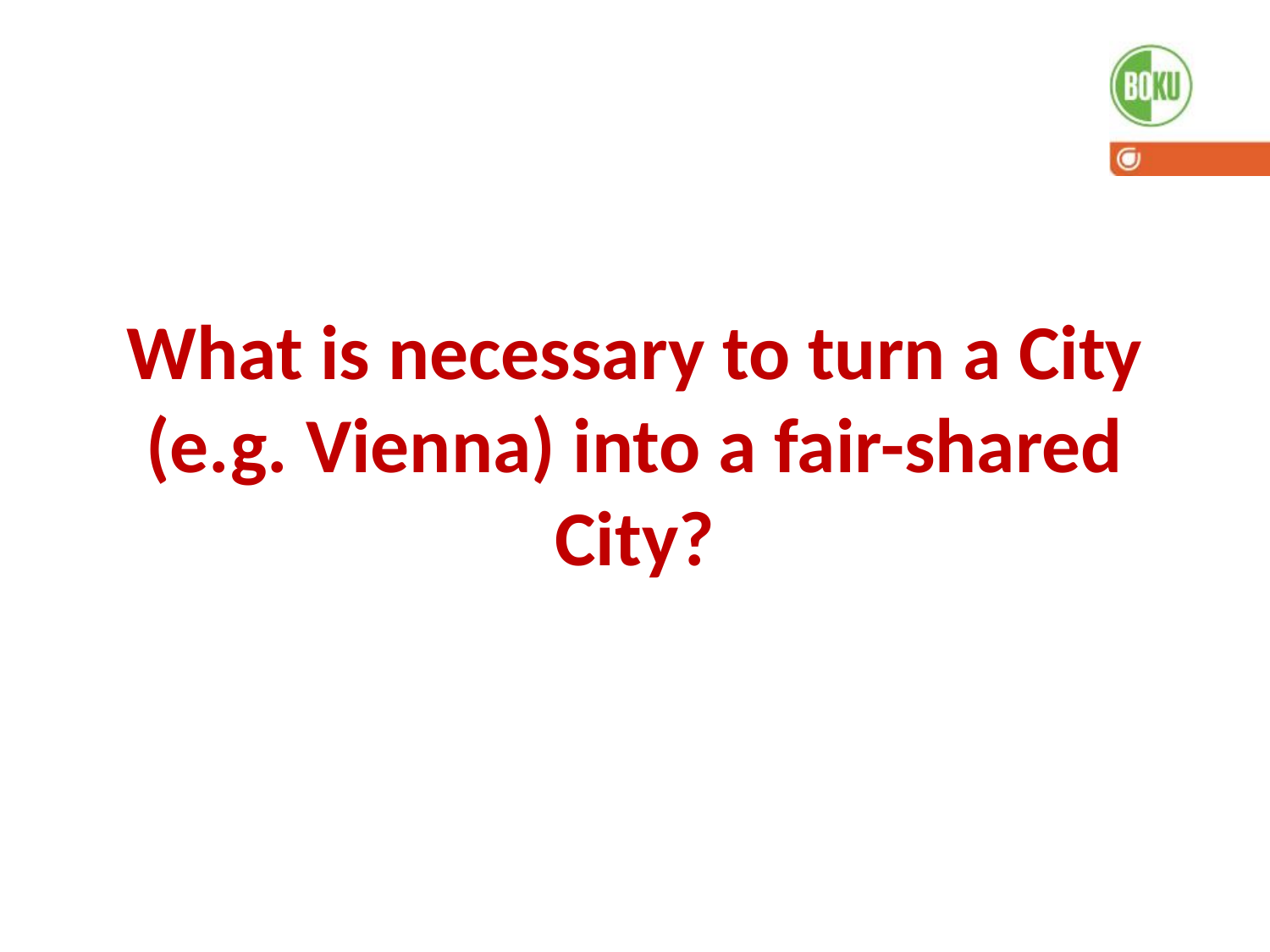

# What is necessary to turn a City (e.g. Vienna) into a fair-shared City?